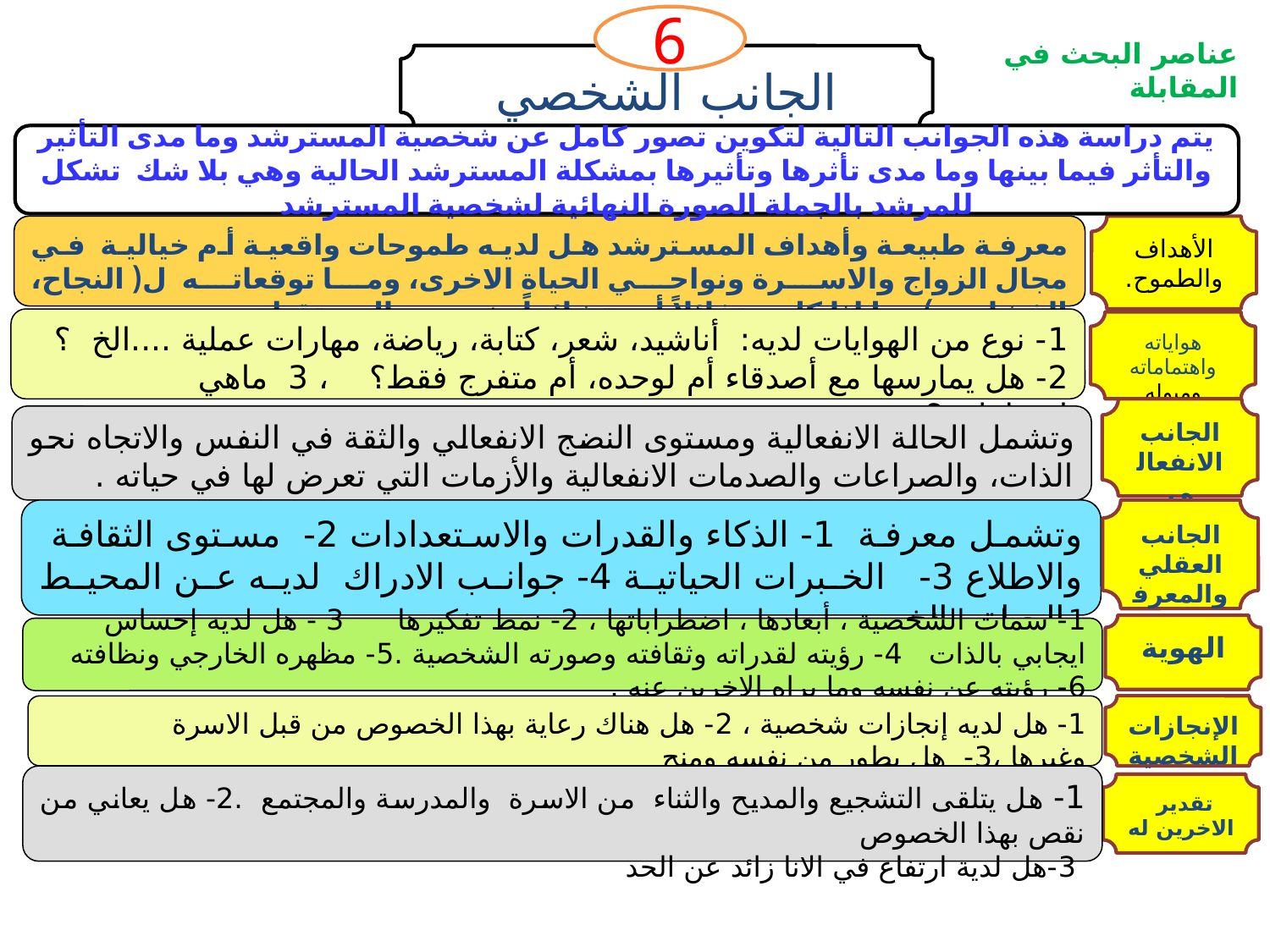

6
عناصر البحث في  المقابلة
الجانب الشخصي والسلوكي
يتم دراسة هذه الجوانب التالية لتكوين تصور كامل عن شخصية المسترشد وما مدى التأثير والتأثر فيما بينها وما مدى تأثرها وتأثيرها بمشكلة المسترشد الحالية وهي بلا شك  تشكل للمرشد بالجملة الصورة النهائية لشخصية المسترشد
معرفة طبيعة وأهداف المسترشد هل لديه طموحات واقعية أم خيالية  في مجال الزواج والاسرة ونواحي الحياة الاخرى، وما توقعاته  ل( النجاح، الفشل ... ) وما إذا كان متفائلاً أو متشائماً بخصوص المستقبل.
الأهداف والطموح.
1- نوع من الهوايات لديه:  أناشيد، شعر، كتابة، رياضة، مهارات عملية ....الخ  ؟ 2- هل يمارسها مع أصدقاء أم لوحده، أم متفرج فقط؟    ، 3  ماهي اهتماماته ؟ .
هواياته واهتماماته وميوله
الجانب الانفعالي
وتشمل الحالة الانفعالية ومستوى النضج الانفعالي والثقة في النفس والاتجاه نحو الذات، والصراعات والصدمات الانفعالية والأزمات التي تعرض لها في حياته .
وتشمل معرفة  1- الذكاء والقدرات والاستعدادات 2-  مستوى الثقافة  والاطلاع 3-   الخبرات الحياتية 4- جوانب الادراك  لديه عن المحيط والحياة ..الخ

الجانب العقلي والمعرفي
الهوية

1- سمات الشخصية ، أبعادها ، اضطراباتها ، 2- نمط تفكيرها      3 - هل لديه إحساس ايجابي بالذات   4- رؤيته لقدراته وثقافته وصورته الشخصية .5- مظهره الخارجي ونظافته  6- رؤيته عن نفسه وما يراه الاخرين عنه .

الإنجازات الشخصية
1- هل لديه إنجازات شخصية ، 2- هل هناك رعاية بهذا الخصوص من قبل الاسرة وغيرها ،3-  هل يطور من نفسه ومنج
1- هل يتلقى التشجيع والمديح والثناء  من الاسرة  والمدرسة والمجتمع  .2- هل يعاني من نقص بهذا الخصوص
 3-هل لدية ارتفاع في الانا زائد عن الحد
تقدير  الاخرين له